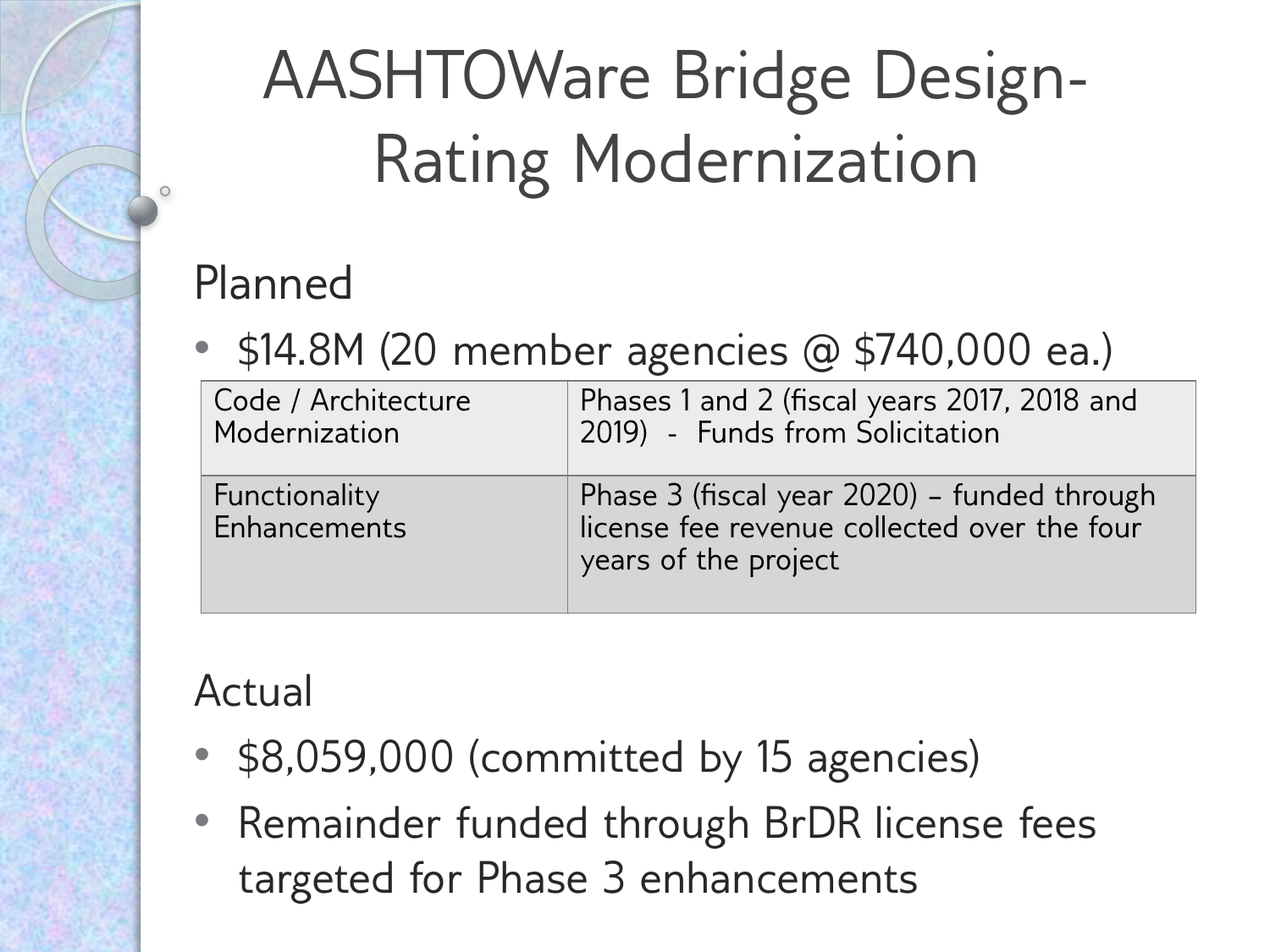

# AASHTOWare Bridge Design-Rating Modernization
Planned
$14.8M (20 member agencies @ $740,000 ea.)

Actual
$8,059,000 (committed by 15 agencies)
Remainder funded through BrDR license fees targeted for Phase 3 enhancements
| Code / Architecture Modernization | Phases 1 and 2 (fiscal years 2017, 2018 and 2019) - Funds from Solicitation |
| --- | --- |
| Functionality Enhancements | Phase 3 (fiscal year 2020) – funded through license fee revenue collected over the four years of the project |